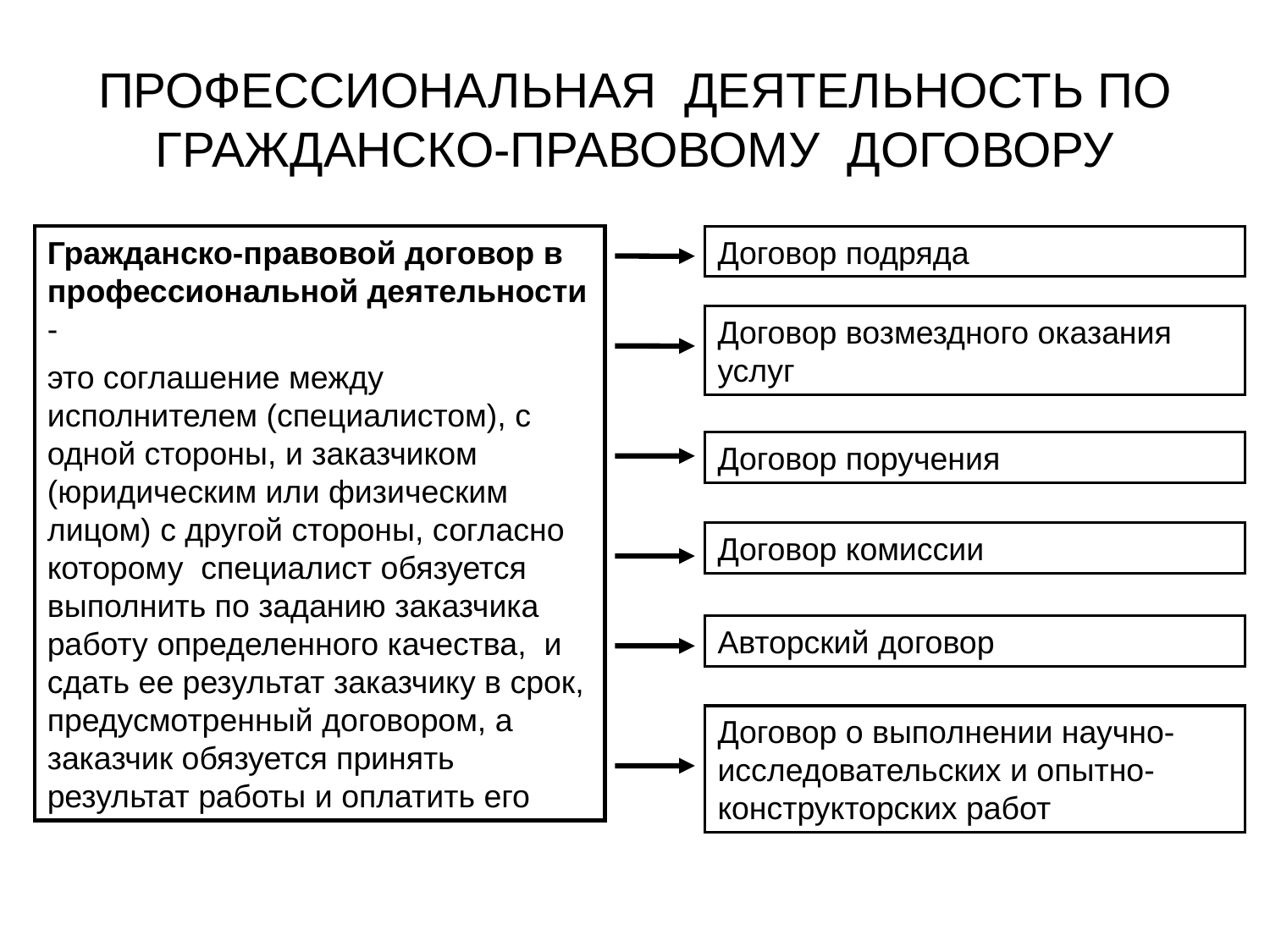

# ПРОФЕССИОНАЛЬНАЯ  ДЕЯТЕЛЬНОСТЬ ПО ГРАЖДАНСКО-ПРАВОВОМУ  ДОГОВОРУ

Гражданско-правовой договор в профессиональной деятельности -
это соглашение между исполнителем (специалистом), с одной стороны, и заказчиком (юридическим или физическим лицом) с другой стороны, согласно которому  специалист обязуется выполнить по заданию заказчика работу определенного качества,  и сдать ее результат заказчику в срок, предусмотренный договором, а заказчик обязуется принять результат работы и оплатить его
Договор подряда

Договор возмездного оказания услуг

Договор поручения

Договор комиссии

Авторский договор

Договор о выполнении научно-исследовательских и опытно-конструкторских работ